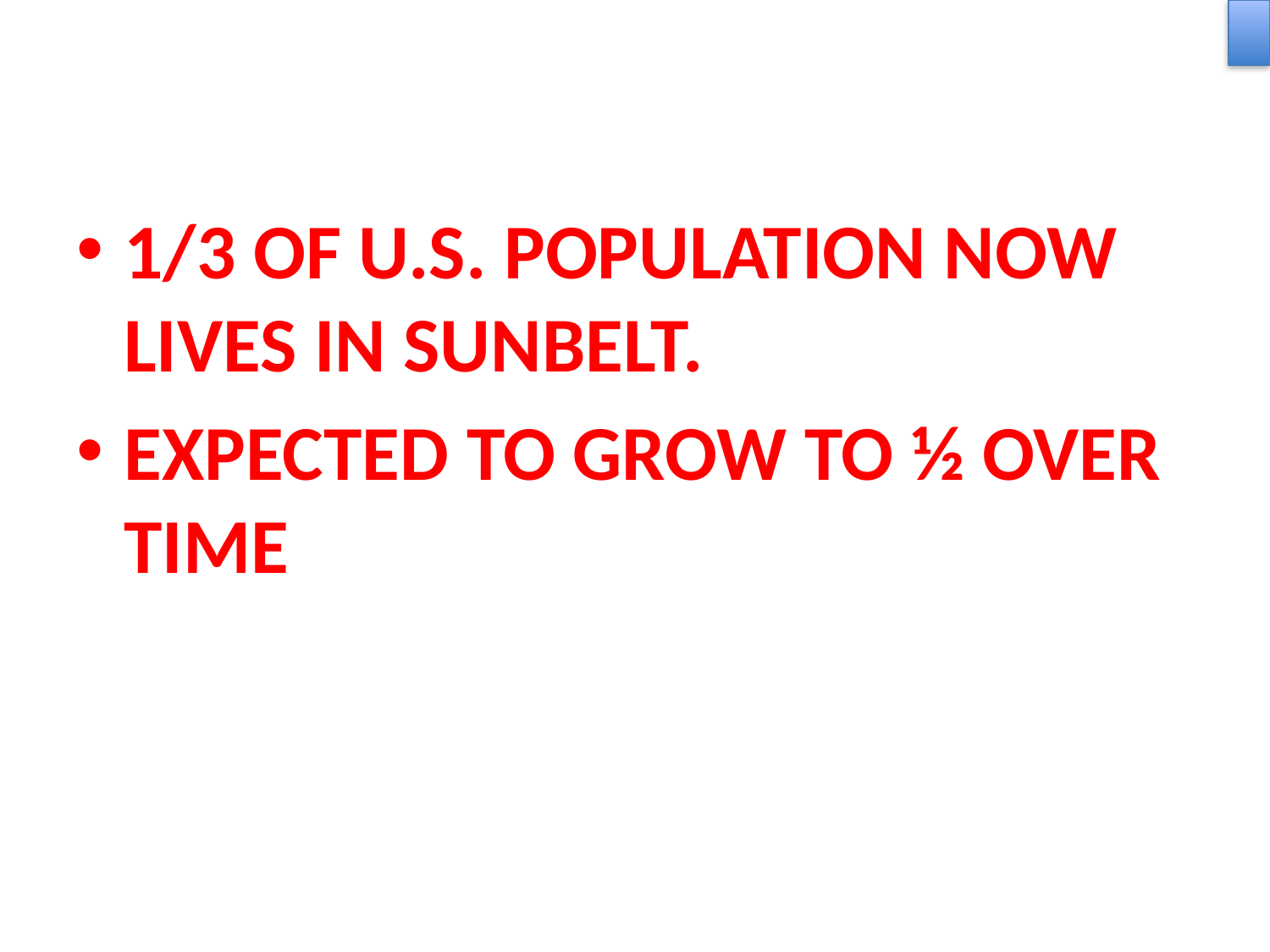

1/3 OF U.S. POPULATION NOW LIVES IN SUNBELT.
EXPECTED TO GROW TO ½ OVER TIME